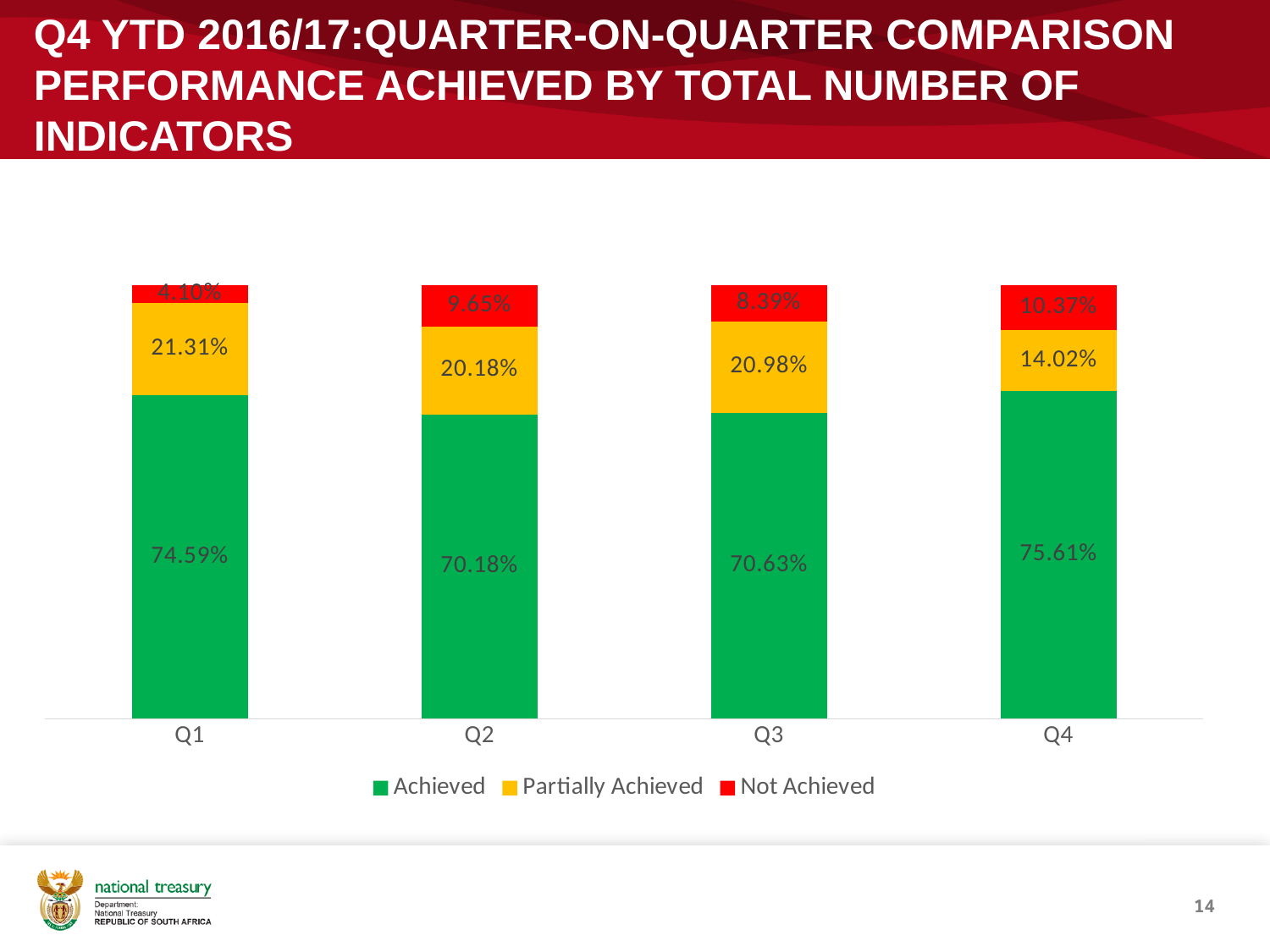

# Q4 YTD 2016/17:QUARTER-ON-QUARTER COMPARISON PERFORMANCE ACHIEVED BY TOTAL NUMBER OF INDICATORS

### Chart

| Category | Achieved | Partially Achieved | Not Achieved |
|---|---|---|---|
| Q1 | 0.7459 | 0.2131 | 0.041 |
| Q2 | 0.7018 | 0.2018 | 0.0965 |
| Q3 | 0.7063 | 0.2098 | 0.0839 |
| Q4 | 0.7561 | 0.1402 | 0.1037 |
14